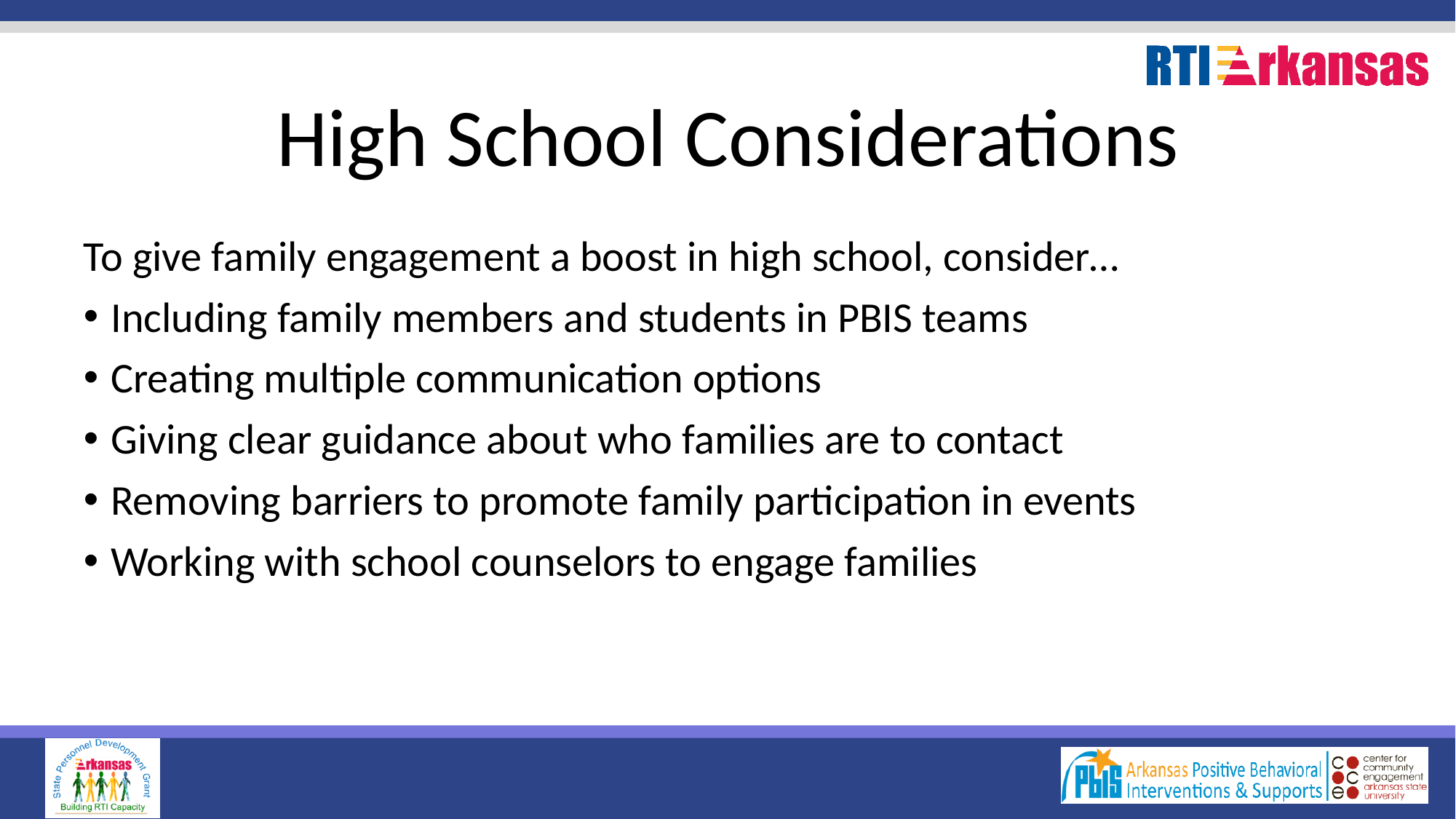

# High School Considerations
To give family engagement a boost in high school, consider…
Including family members and students in PBIS teams
Creating multiple communication options
Giving clear guidance about who families are to contact
Removing barriers to promote family participation in events
Working with school counselors to engage families